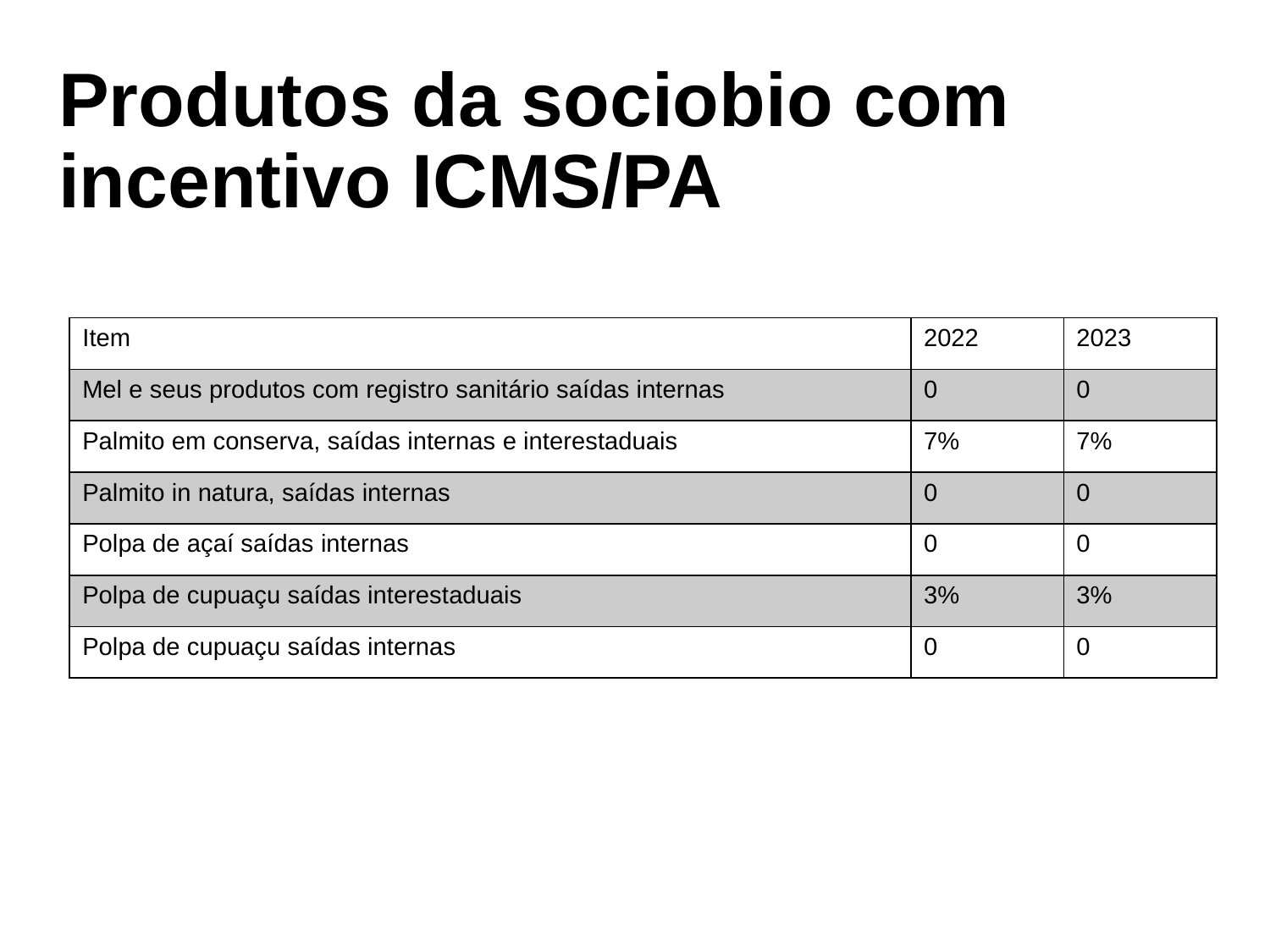

Produtos da sociobio com incentivo ICMS/PA
| Item | 2022 | 2023 |
| --- | --- | --- |
| Mel e seus produtos com registro sanitário saídas internas | 0 | 0 |
| Palmito em conserva, saídas internas e interestaduais | 7% | 7% |
| Palmito in natura, saídas internas | 0 | 0 |
| Polpa de açaí saídas internas | 0 | 0 |
| Polpa de cupuaçu saídas interestaduais | 3% | 3% |
| Polpa de cupuaçu saídas internas | 0 | 0 |